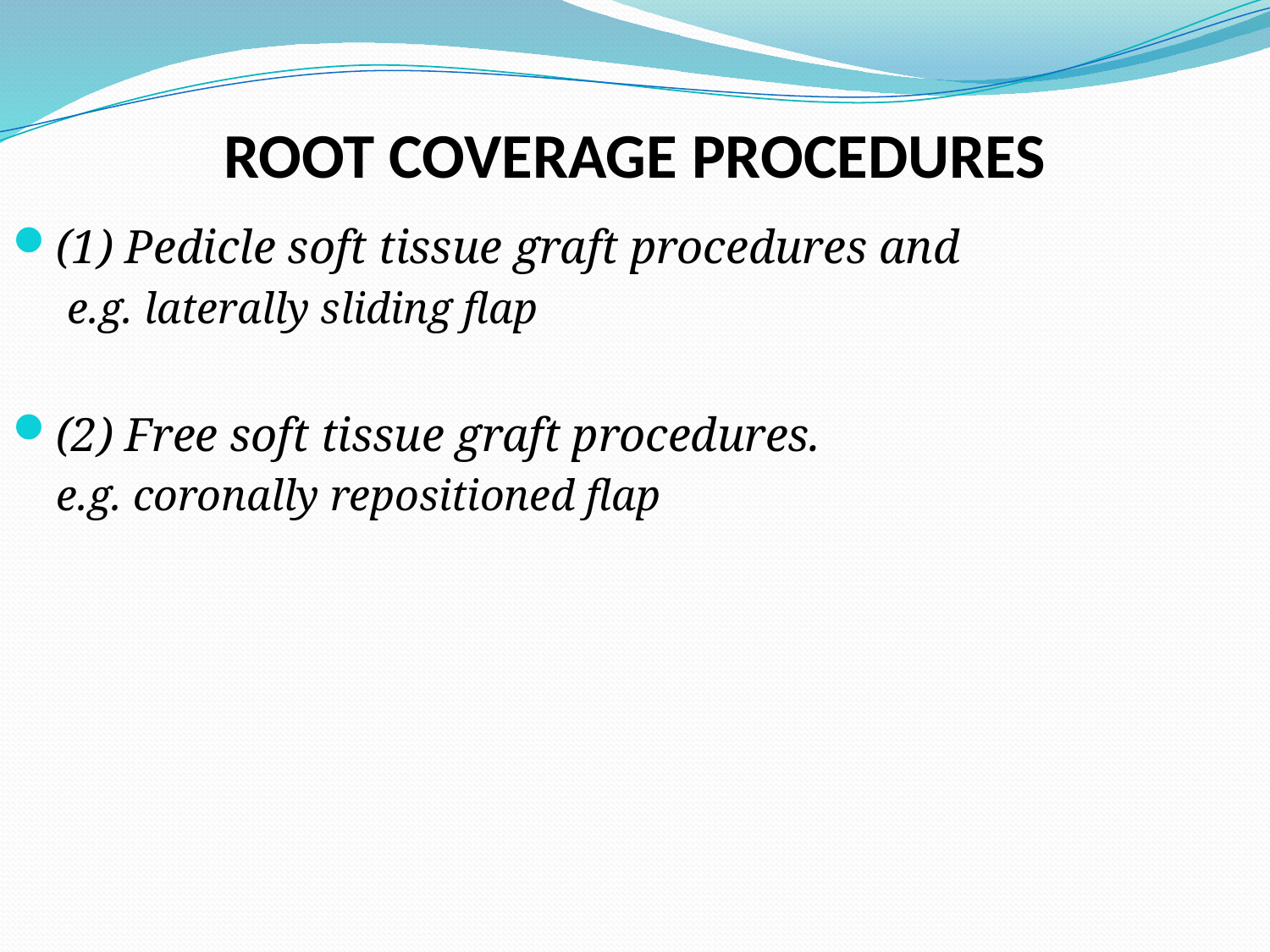

# ROOT COVERAGE PROCEDURES
(1) Pedicle soft tissue graft procedures and
     e.g. laterally sliding flap

(2) Free soft tissue graft procedures.
    e.g. coronally repositioned flap